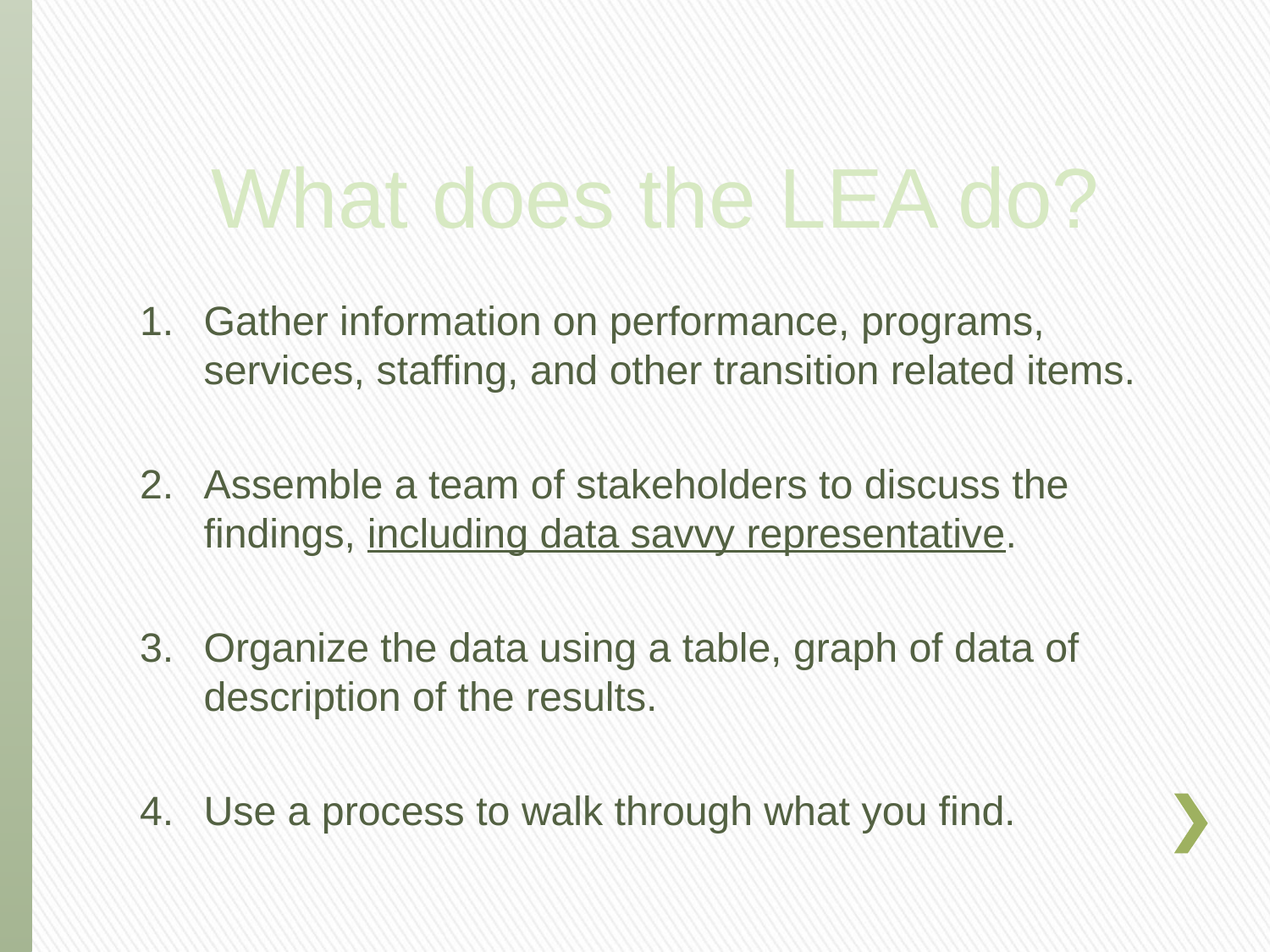

Gather information on performance, programs, services, staffing, and other transition related items.

Assemble a team of stakeholders to discuss the findings, including data savvy representative.

Organize the data using a table, graph of data of description of the results.

Use a process to walk through what you find.

What does the LEA do?